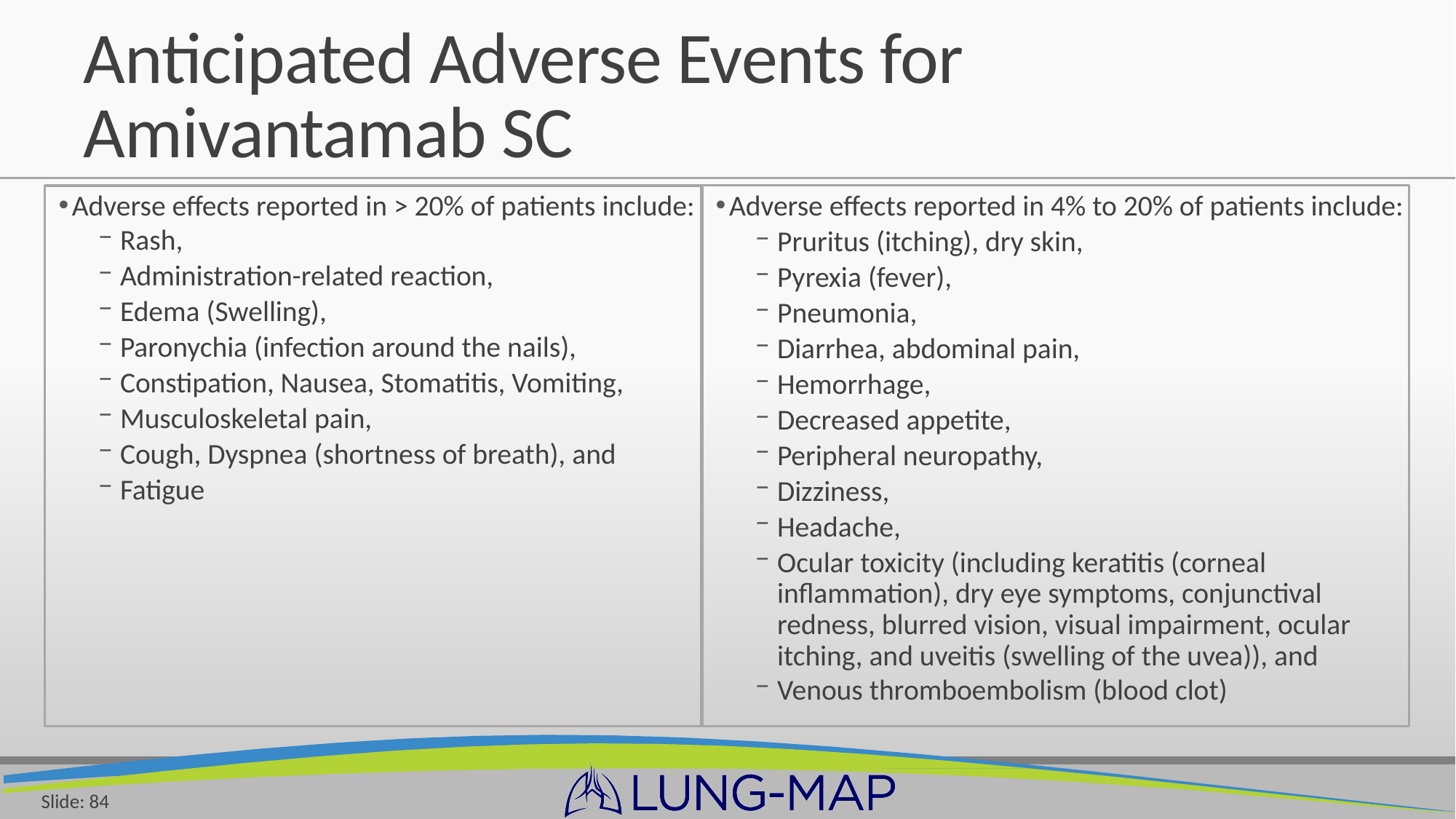

# Anticipated Adverse Events for Amivantamab SC
Adverse effects reported in > 20% of patients include:
Rash,
Administration-related reaction,
Edema (Swelling),
Paronychia (infection around the nails),
Constipation, Nausea, Stomatitis, Vomiting,
Musculoskeletal pain,
Cough, Dyspnea (shortness of breath), and
Fatigue
Adverse effects reported in 4% to 20% of patients include:
Pruritus (itching), dry skin,
Pyrexia (fever),
Pneumonia,
Diarrhea, abdominal pain,
Hemorrhage,
Decreased appetite,
Peripheral neuropathy,
Dizziness,
Headache,
Ocular toxicity (including keratitis (corneal inflammation), dry eye symptoms, conjunctival redness, blurred vision, visual impairment, ocular itching, and uveitis (swelling of the uvea)), and
Venous thromboembolism (blood clot)
Slide: 84